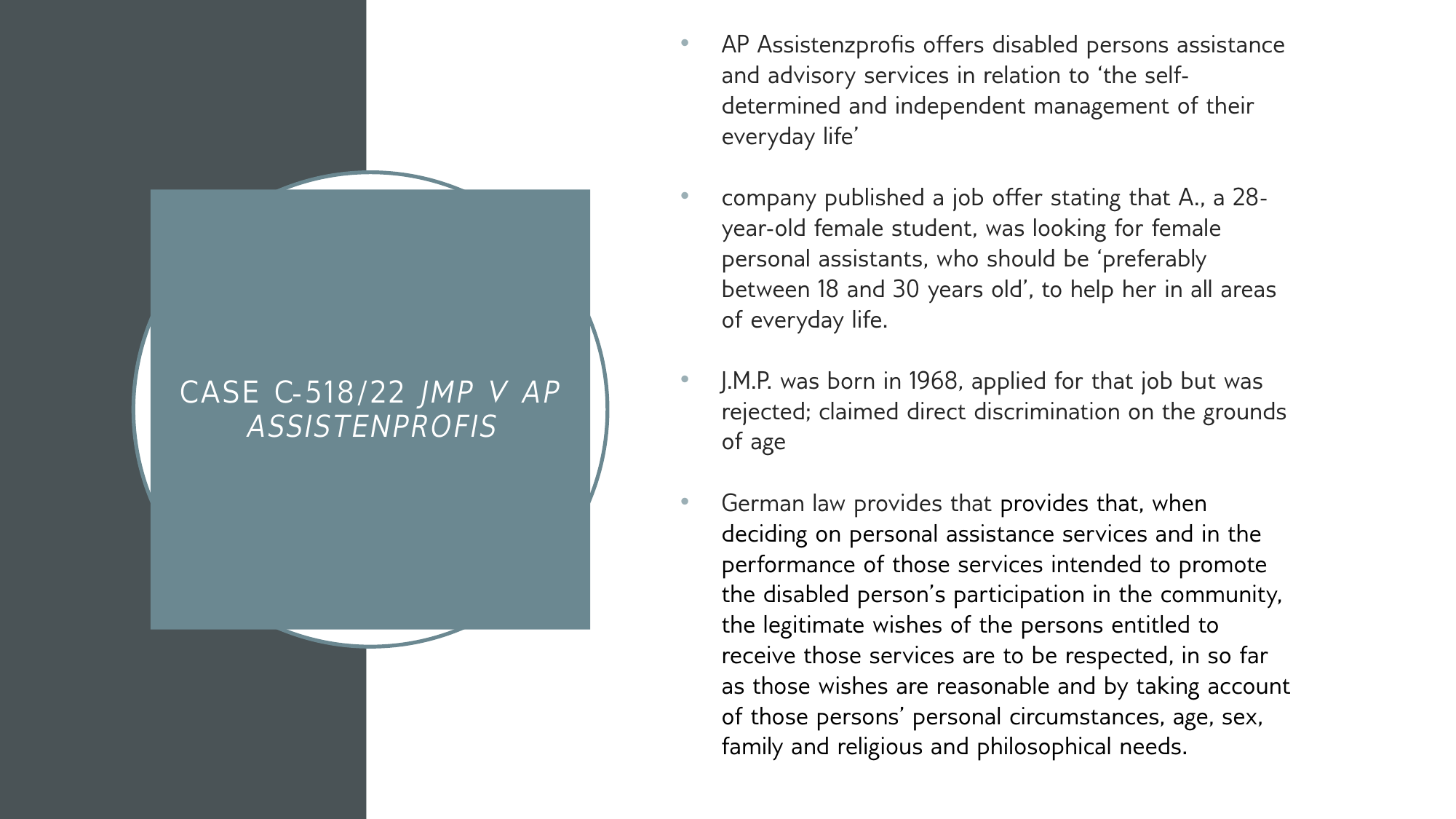

AP Assistenzprofis offers disabled persons assistance and advisory services in relation to ‘the self-determined and independent management of their everyday life’
company published a job offer stating that A., a 28-year-old female student, was looking for female personal assistants, who should be ‘preferably between 18 and 30 years old’, to help her in all areas of everyday life.
J.M.P. was born in 1968, applied for that job but was rejected; claimed direct discrimination on the grounds of age
German law provides that provides that, when deciding on personal assistance services and in the performance of those services intended to promote the disabled person’s participation in the community, the legitimate wishes of the persons entitled to receive those services are to be respected, in so far as those wishes are reasonable and by taking account of those persons’ personal circumstances, age, sex, family and religious and philosophical needs.

# Case C-518/22 JMP v AP Assistenprofis